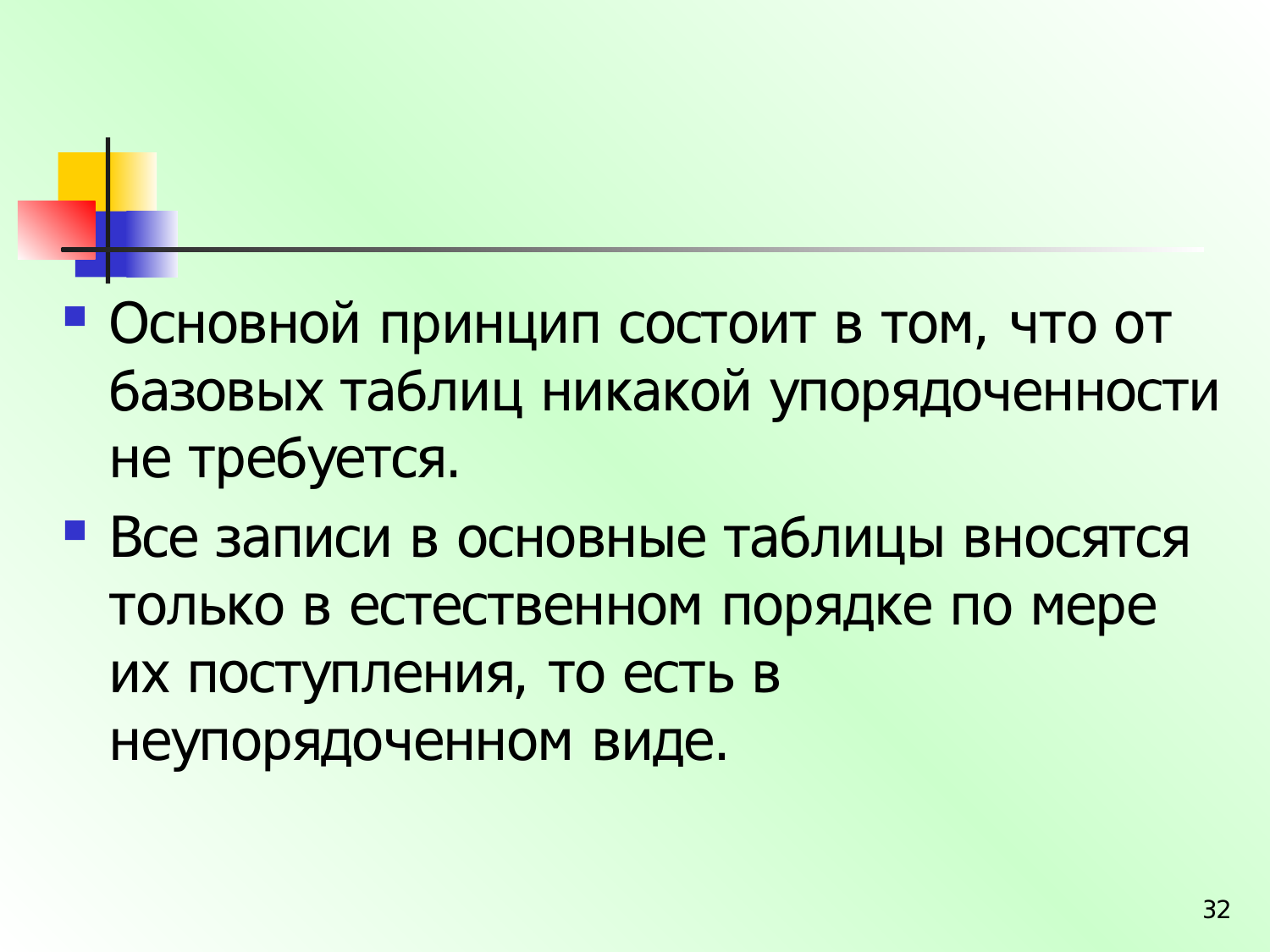

#
Основной принцип состоит в том, что от базовых таблиц никакой упорядоченности не требуется.
Все записи в основные таблицы вносятся только в естественном порядке по мере их поступления, то есть в неупорядоченном виде.
32